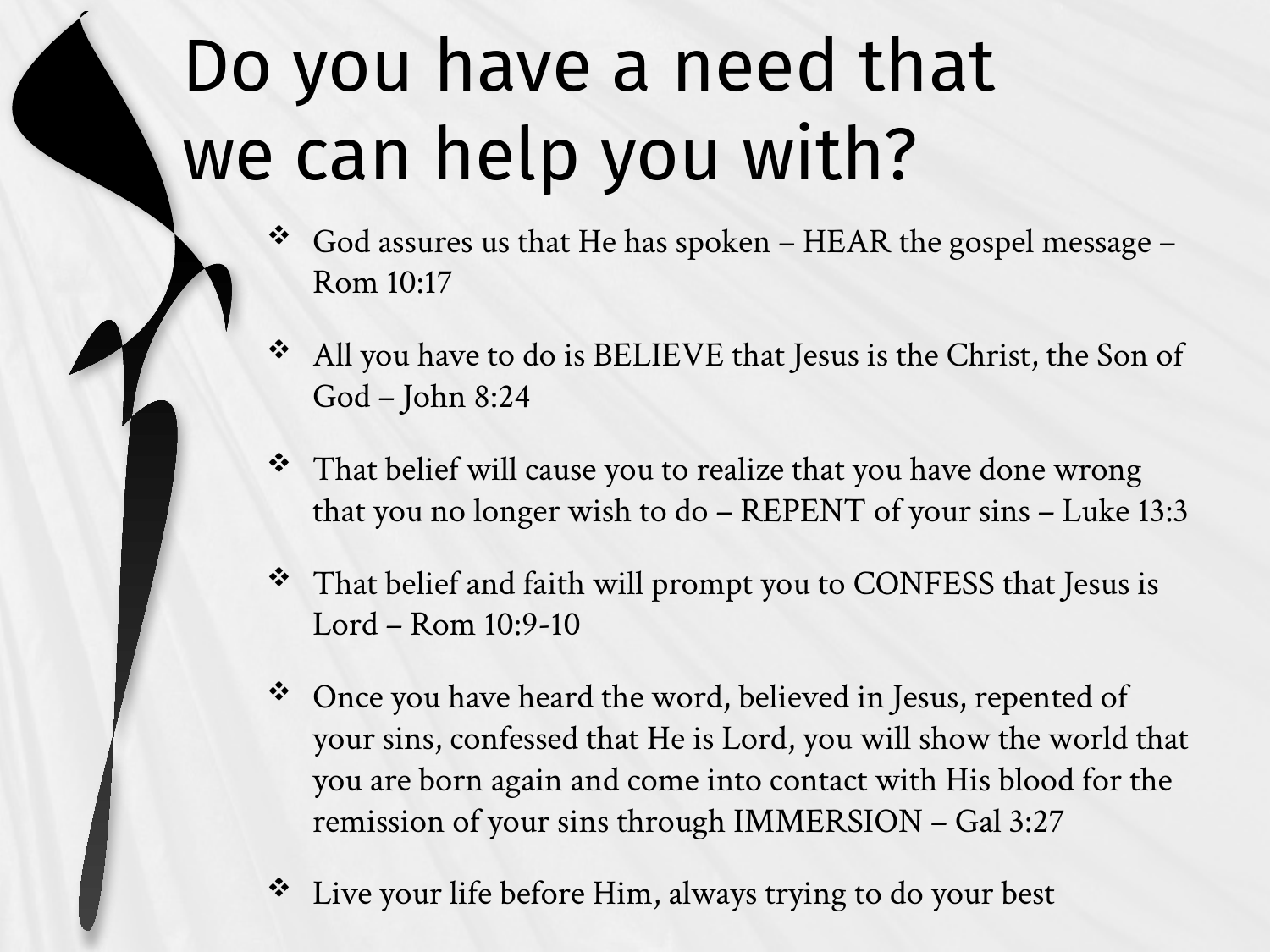

# Do you have a need that we can help you with?
God assures us that He has spoken – HEAR the gospel message – Rom 10:17
All you have to do is BELIEVE that Jesus is the Christ, the Son of God – John 8:24
That belief will cause you to realize that you have done wrong that you no longer wish to do – REPENT of your sins – Luke 13:3
That belief and faith will prompt you to CONFESS that Jesus is Lord – Rom 10:9-10
Once you have heard the word, believed in Jesus, repented of your sins, confessed that He is Lord, you will show the world that you are born again and come into contact with His blood for the remission of your sins through IMMERSION – Gal 3:27
Live your life before Him, always trying to do your best